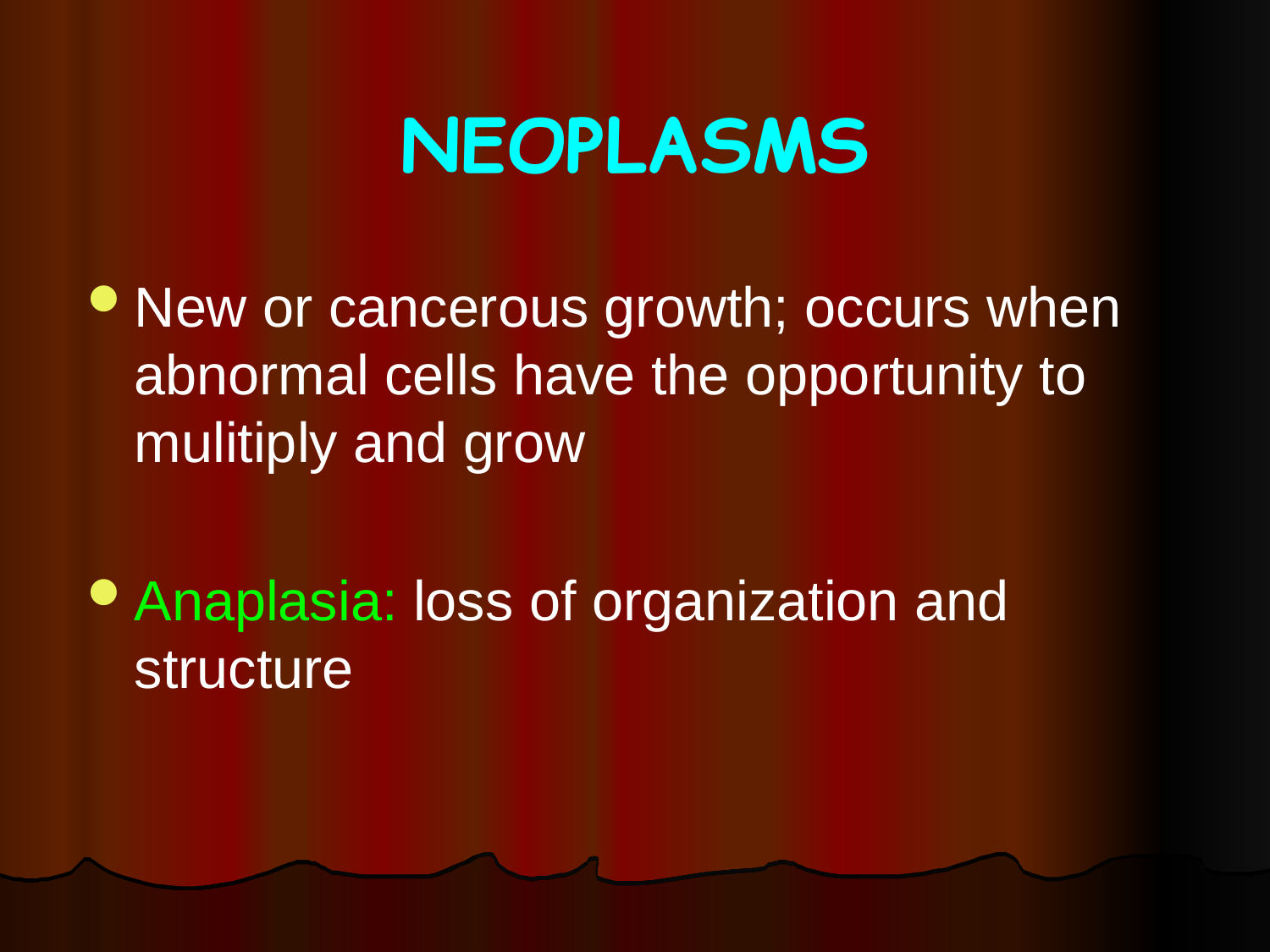

# NEOPLASMS
New or cancerous growth; occurs when abnormal cells have the opportunity to mulitiply and grow

Anaplasia: loss of organization and structure